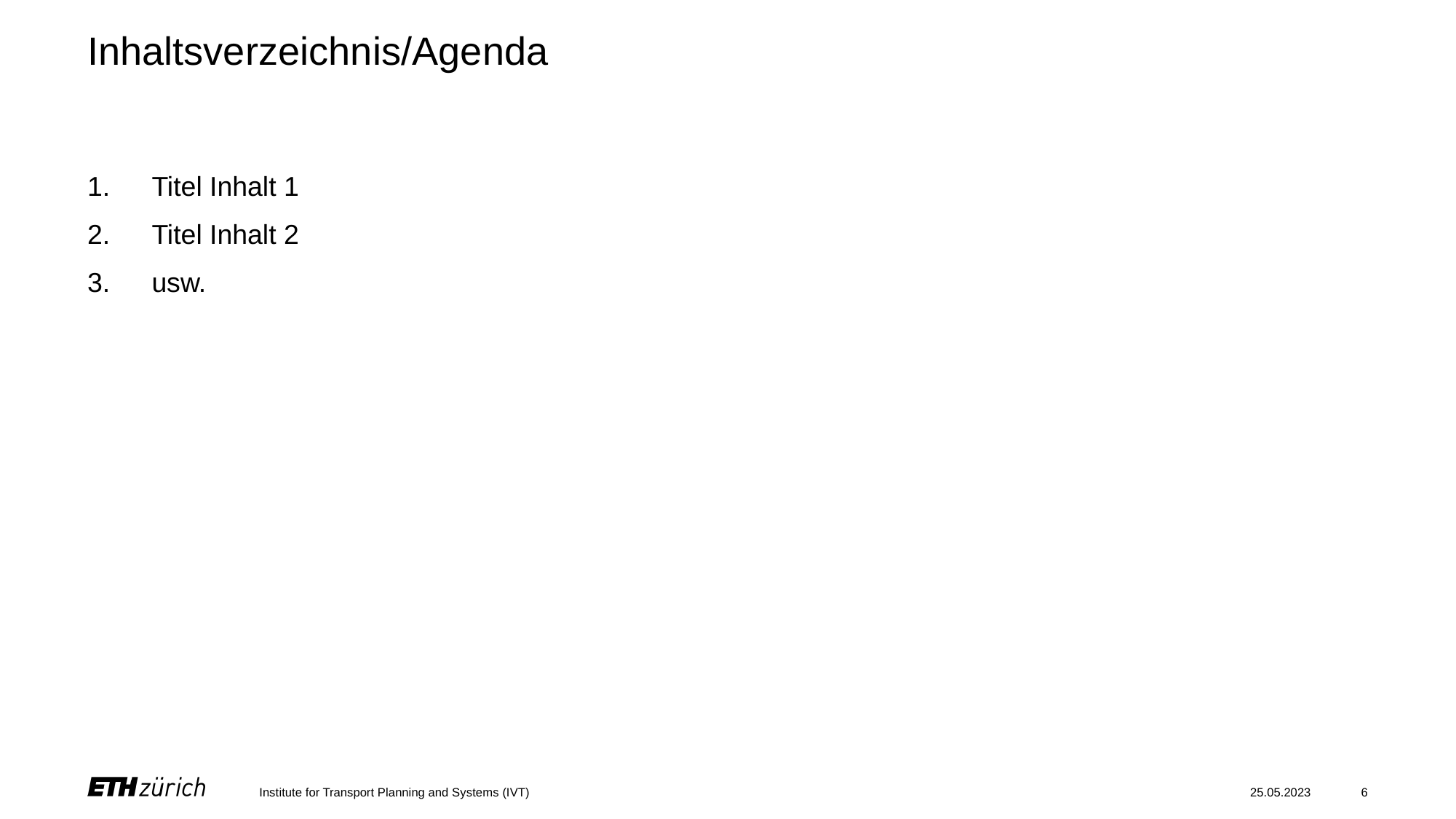

# Inhaltsverzeichnis/Agenda
Titel Inhalt 1
Titel Inhalt 2
usw.
Institute for Transport Planning and Systems (IVT)
25.05.2023
6